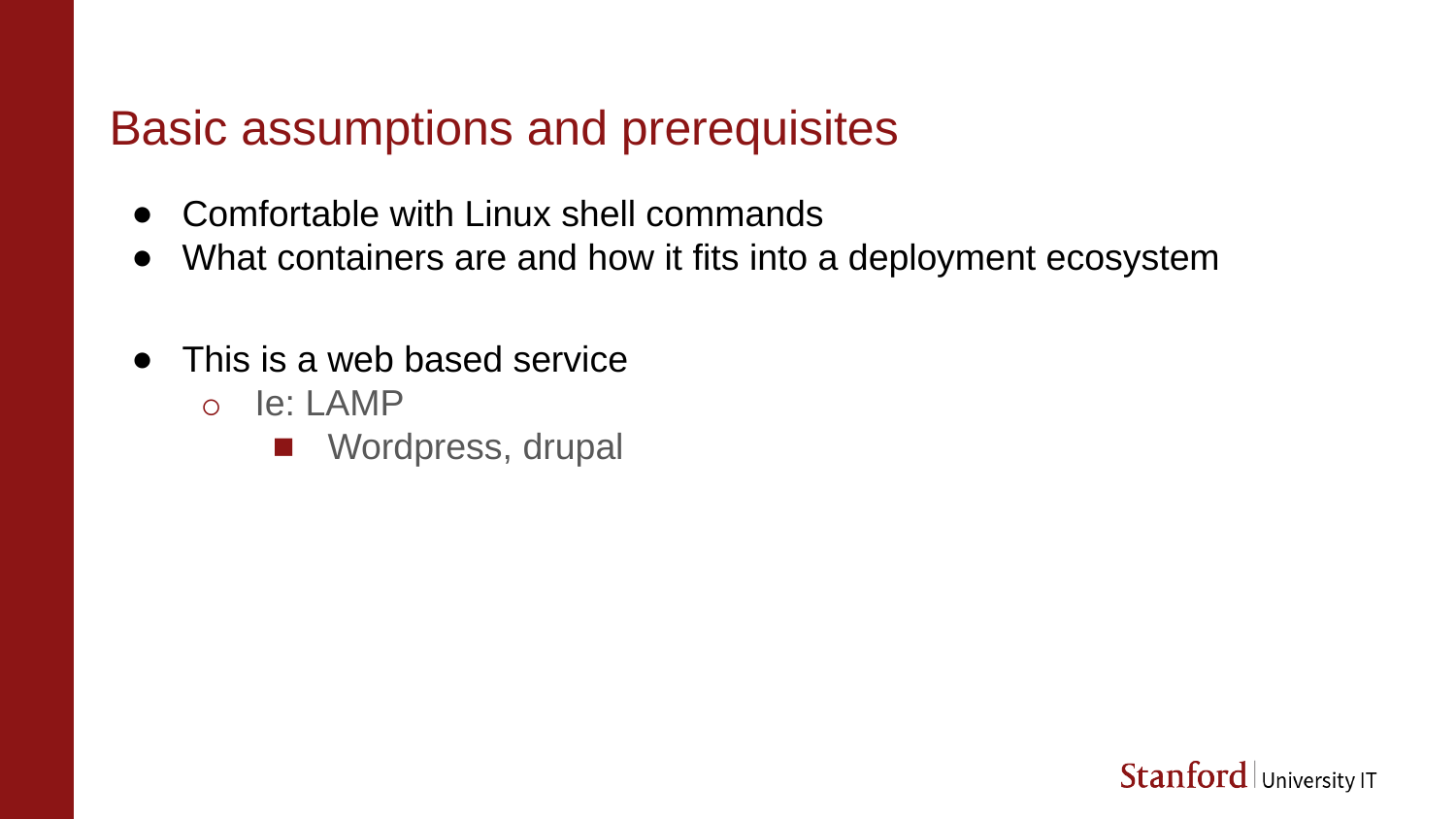

# Basic assumptions and prerequisites
Comfortable with Linux shell commands
What containers are and how it fits into a deployment ecosystem

This is a web based service
Ie: LAMP
Wordpress, drupal